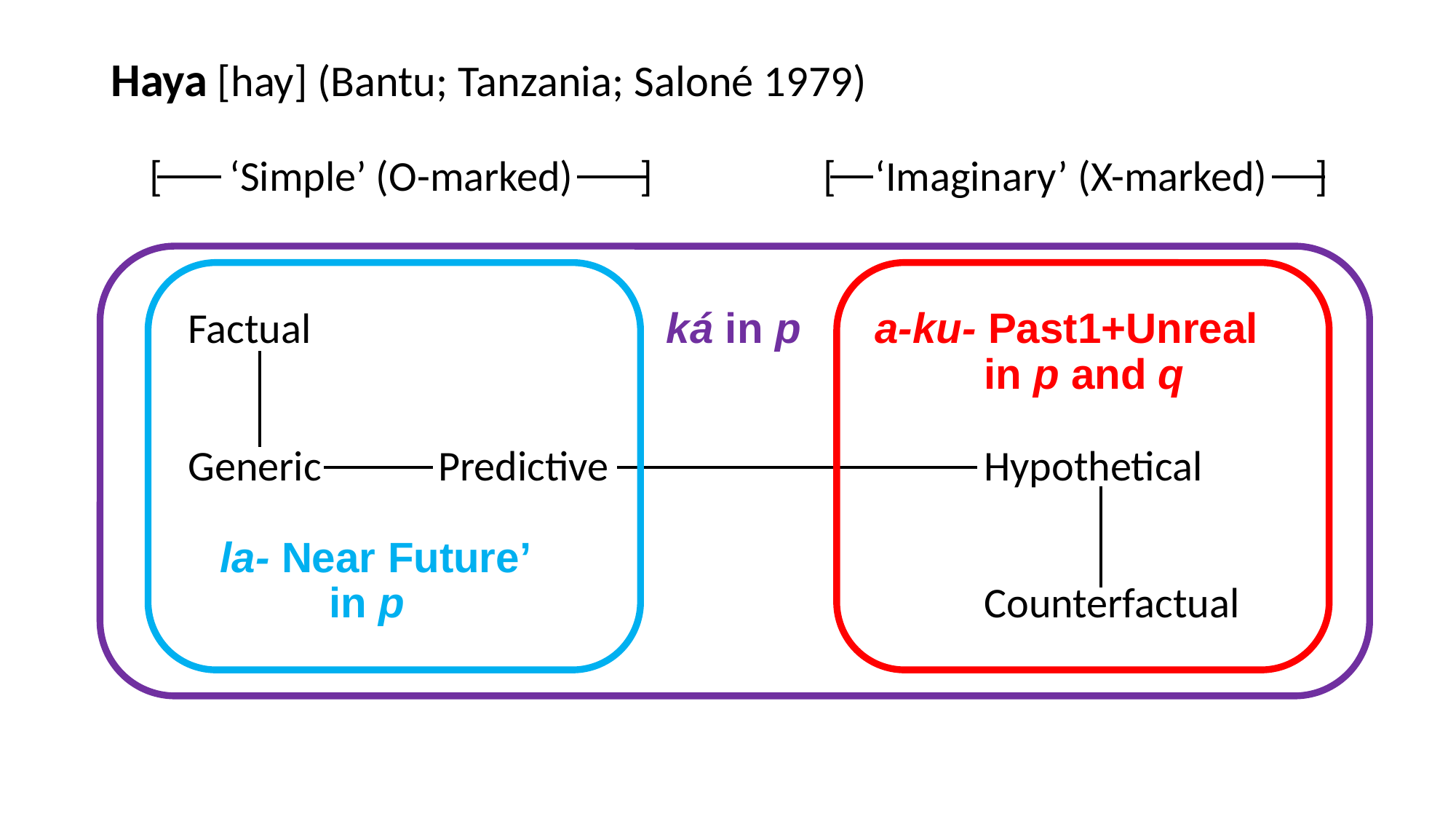

# Haya [hay] (Bantu; Tanzania; Saloné 1979)
    [	 ‘Simple’ (O-marked)       ]		      [    ‘Imaginary’ (X-marked)     ]

        Factual				 ká in p	a-ku- Past1+Unreal
								in p and q

        Generic		Predictive				Hypothetical

	la- Near Future’
		in p						Counterfactual